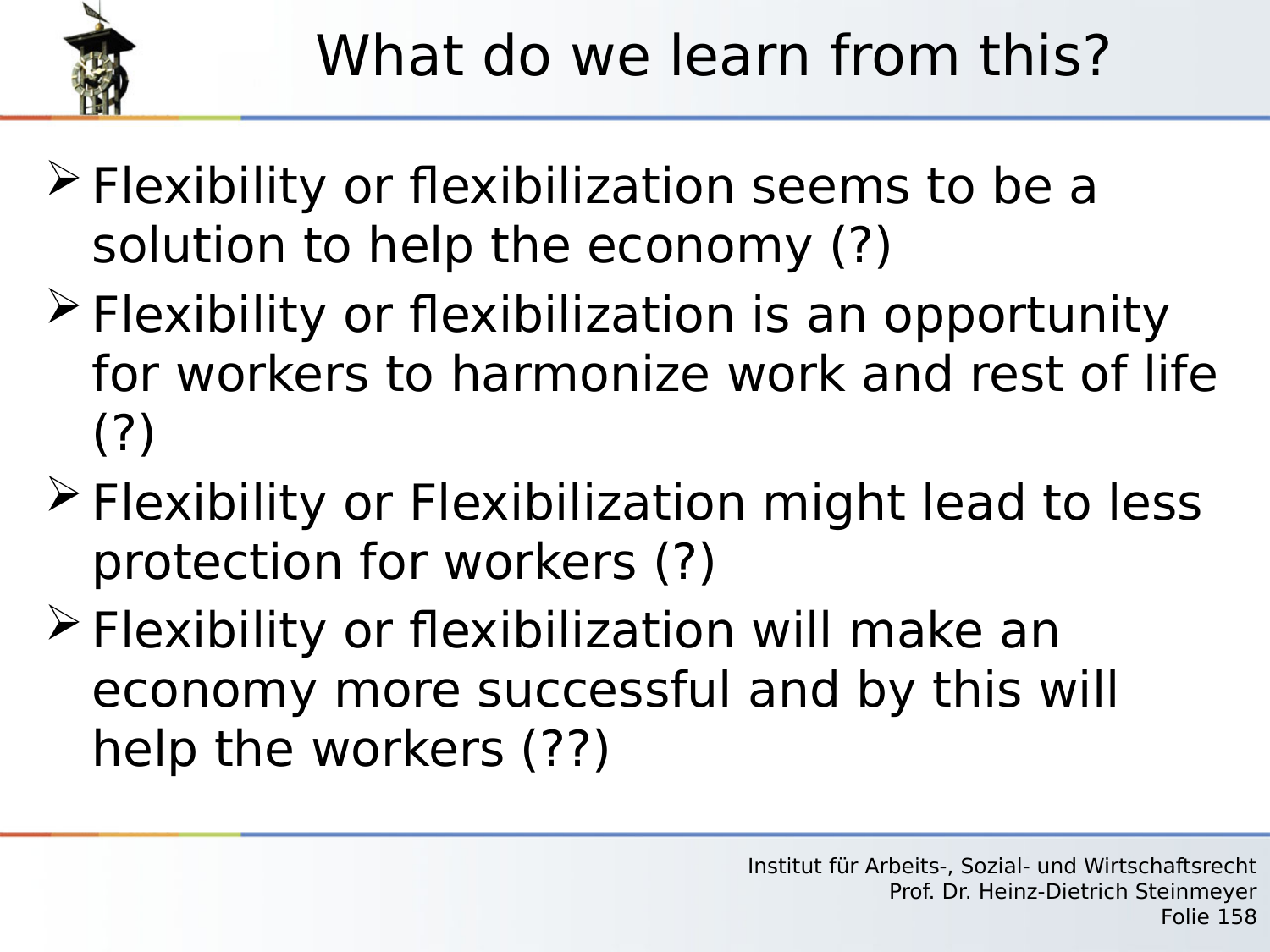

# What do we learn from this?
Flexibility or flexibilization seems to be a solution to help the economy (?)
Flexibility or flexibilization is an opportunity for workers to harmonize work and rest of life (?)
Flexibility or Flexibilization might lead to less protection for workers (?)
Flexibility or flexibilization will make an economy more successful and by this will help the workers (??)